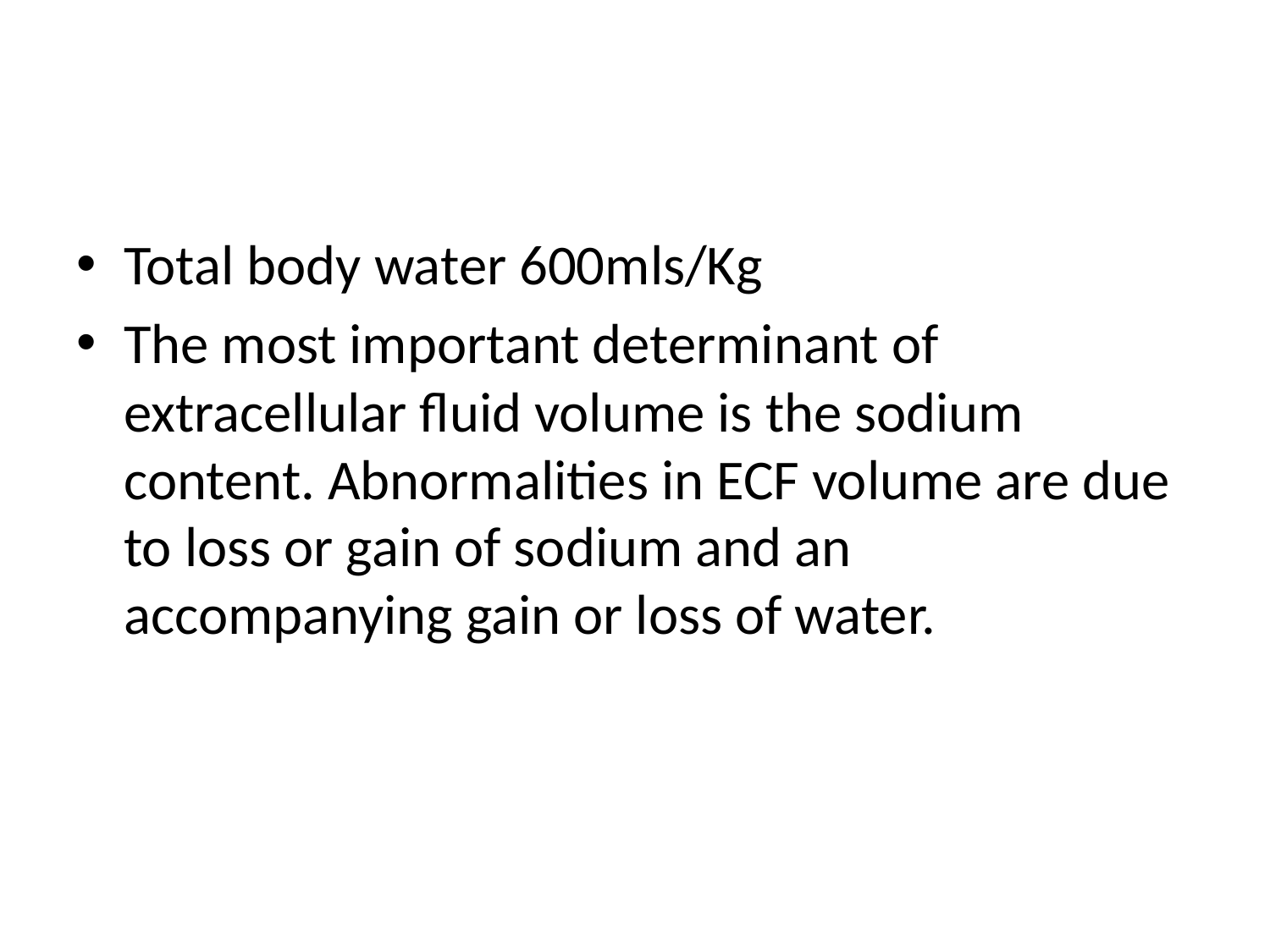

#
Total body water 600mls/Kg
The most important determinant of extracellular fluid volume is the sodium content. Abnormalities in ECF volume are due to loss or gain of sodium and an accompanying gain or loss of water.